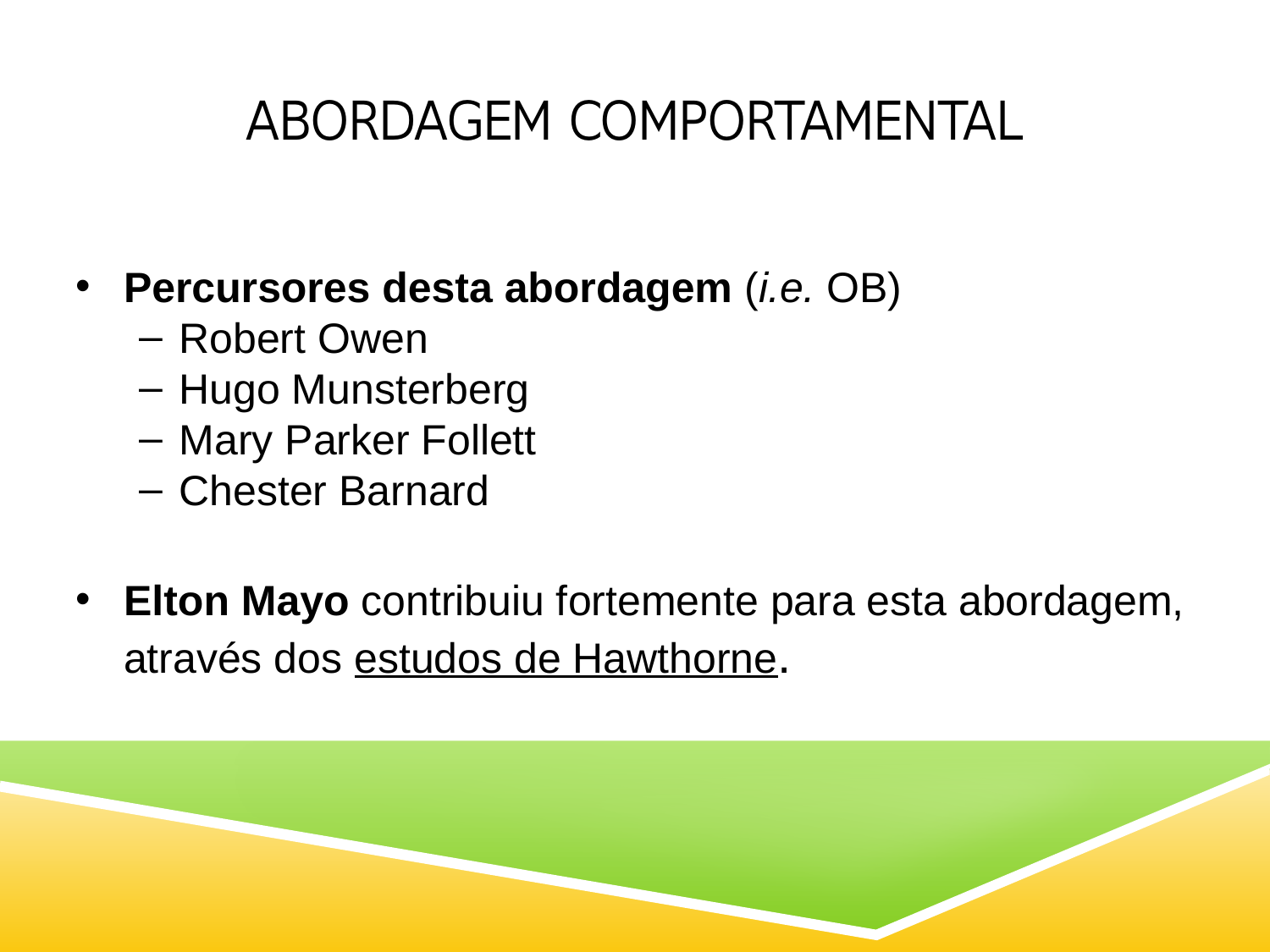

Abordagem Comportamental
Percursores desta abordagem (i.e. OB)
Robert Owen
Hugo Munsterberg
Mary Parker Follett
Chester Barnard

Elton Mayo contribuiu fortemente para esta abordagem, através dos estudos de Hawthorne.